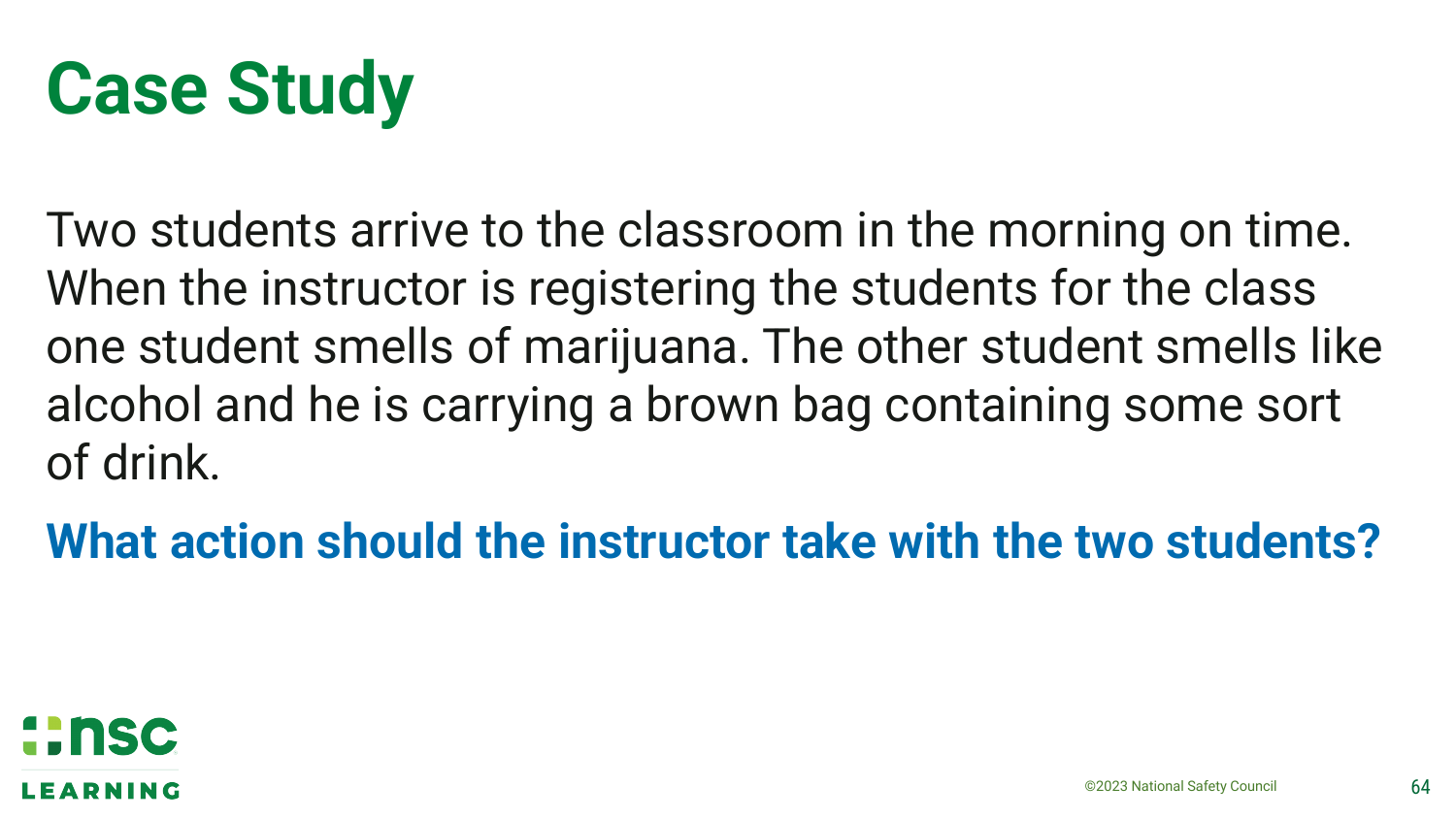

# Case Study
Two students arrive to the classroom in the morning on time. When the instructor is registering the students for the class one student smells of marijuana. The other student smells like alcohol and he is carrying a brown bag containing some sort of drink.
What action should the instructor take with the two students?